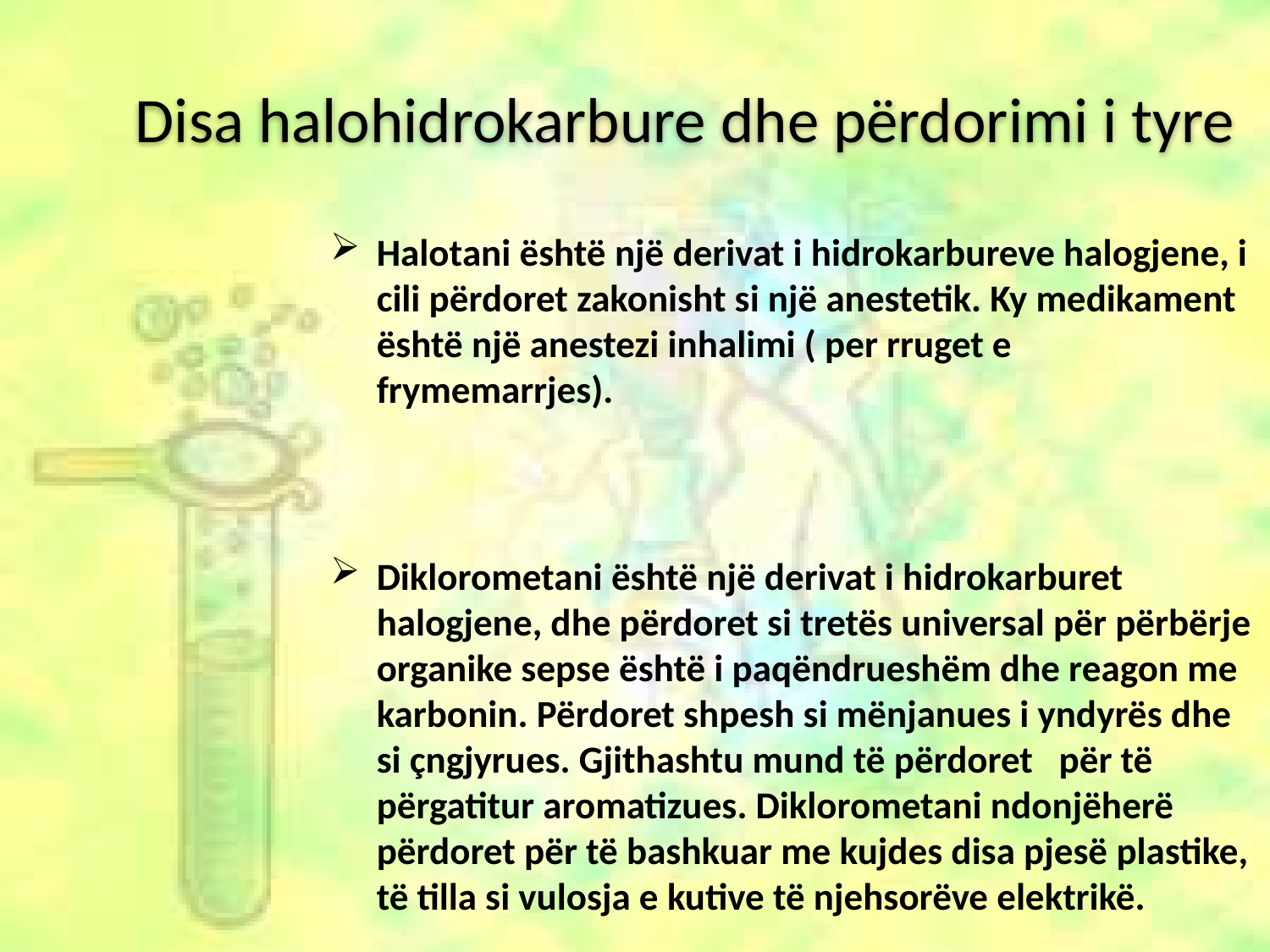

# Disa halohidrokarbure dhe përdorimi i tyre
Halotani është një derivat i hidrokarbureve halogjene, i cili përdoret zakonisht si një anestetik. Ky medikament është një anestezi inhalimi ( per rruget e frymemarrjes).

Diklorometani është një derivat i hidrokarburet halogjene, dhe përdoret si tretës universal për përbërje organike sepse është i paqëndrueshëm dhe reagon me karbonin. Përdoret shpesh si mënjanues i yndyrës dhe si çngjyrues. Gjithashtu mund të përdoret   për të përgatitur aromatizues. Diklorometani ndonjëherë përdoret për të bashkuar me kujdes disa pjesë plastike, të tilla si vulosja e kutive të njehsorëve elektrikë.